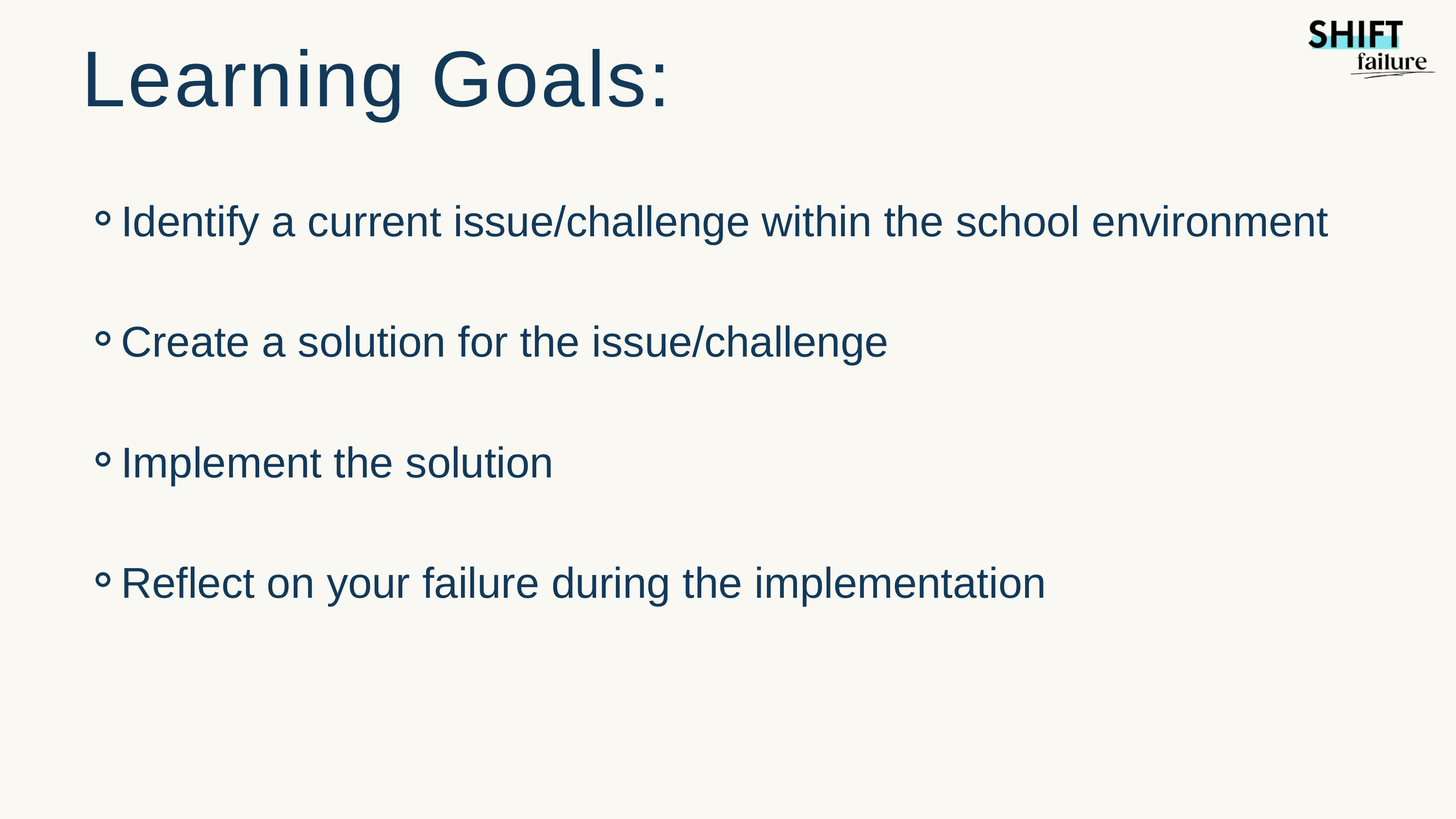

Learning Goals:
Identify a current issue/challenge within the school environment

Create a solution for the issue/challenge

Implement the solution

Reflect on your failure during the implementation